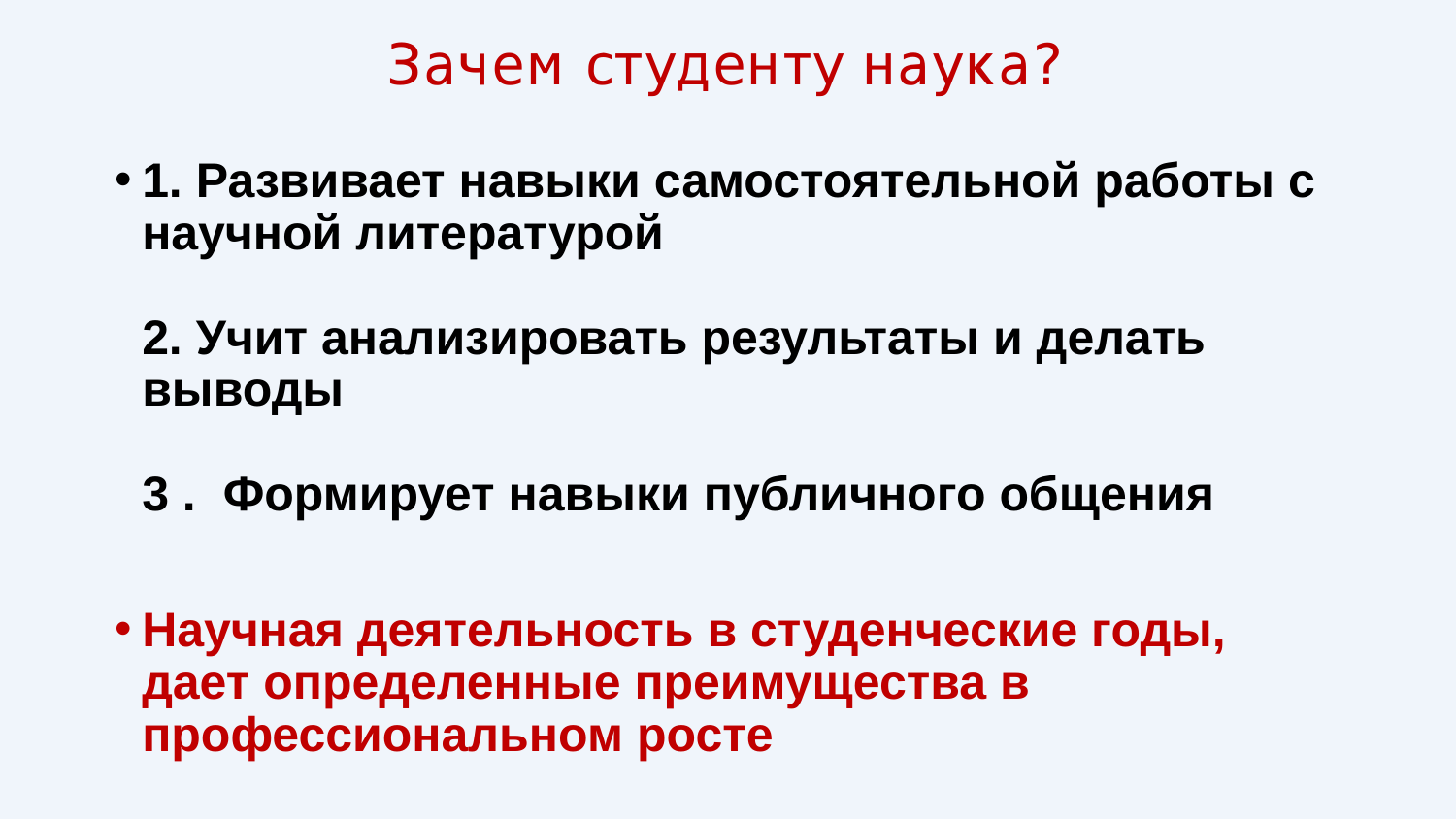

# Зачем студенту наука?

1. Развивает навыки самостоятельной работы с научной литературой
2. Учит анализировать результаты и делать выводы
3 .  Формирует навыки публичного общения

Научная деятельность в студенческие годы, дает определенные преимущества в профессиональном росте